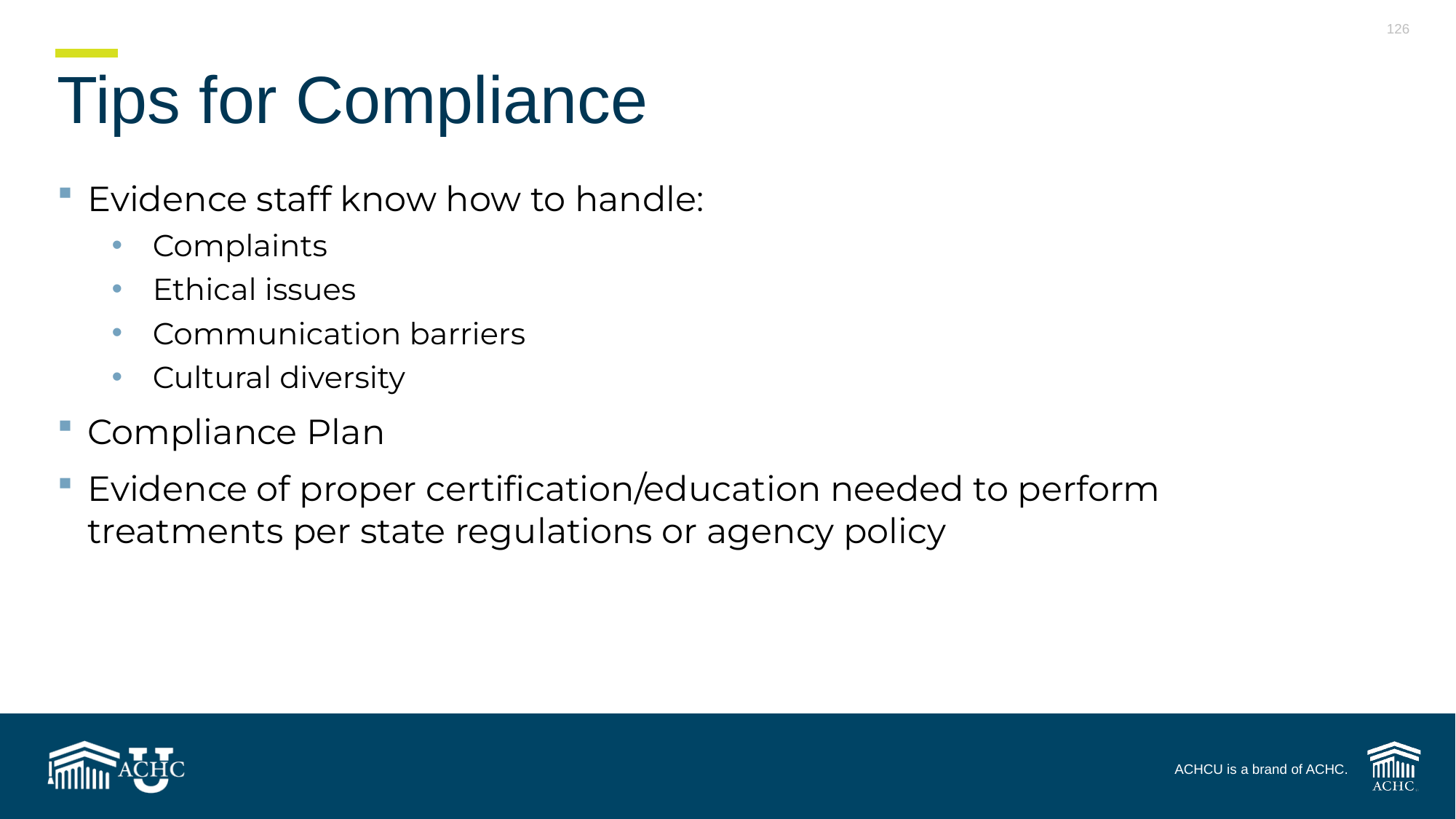

# Tips for Compliance
Evidence staff know how to handle:
Complaints
Ethical issues
Communication barriers
Cultural diversity
Compliance Plan
Evidence of proper certification/education needed to perform treatments per state regulations or agency policy